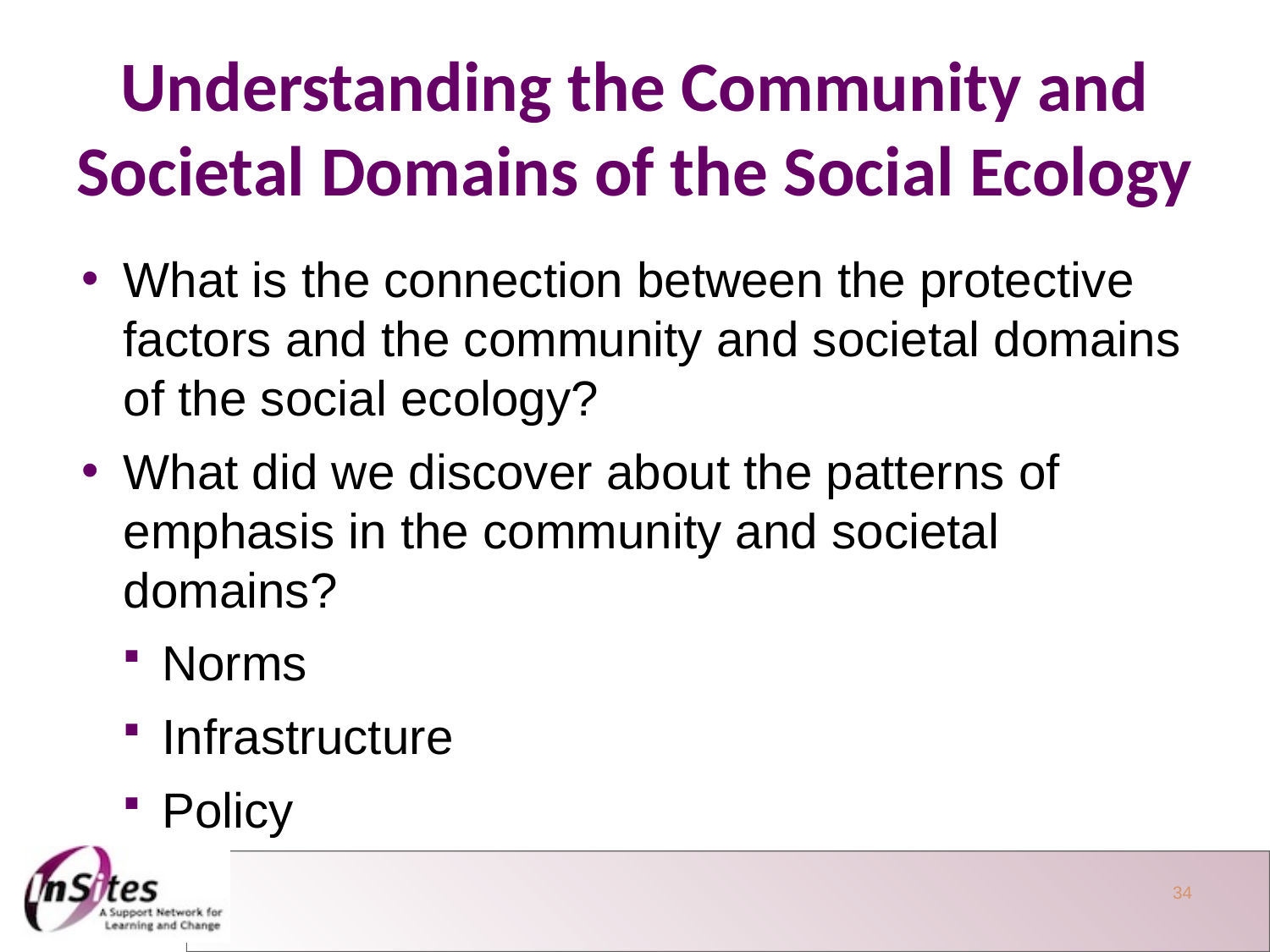

Understanding the Community and Societal Domains of the Social Ecology
What is the connection between the protective factors and the community and societal domains of the social ecology?
What did we discover about the patterns of emphasis in the community and societal domains?
Norms
Infrastructure
Policy